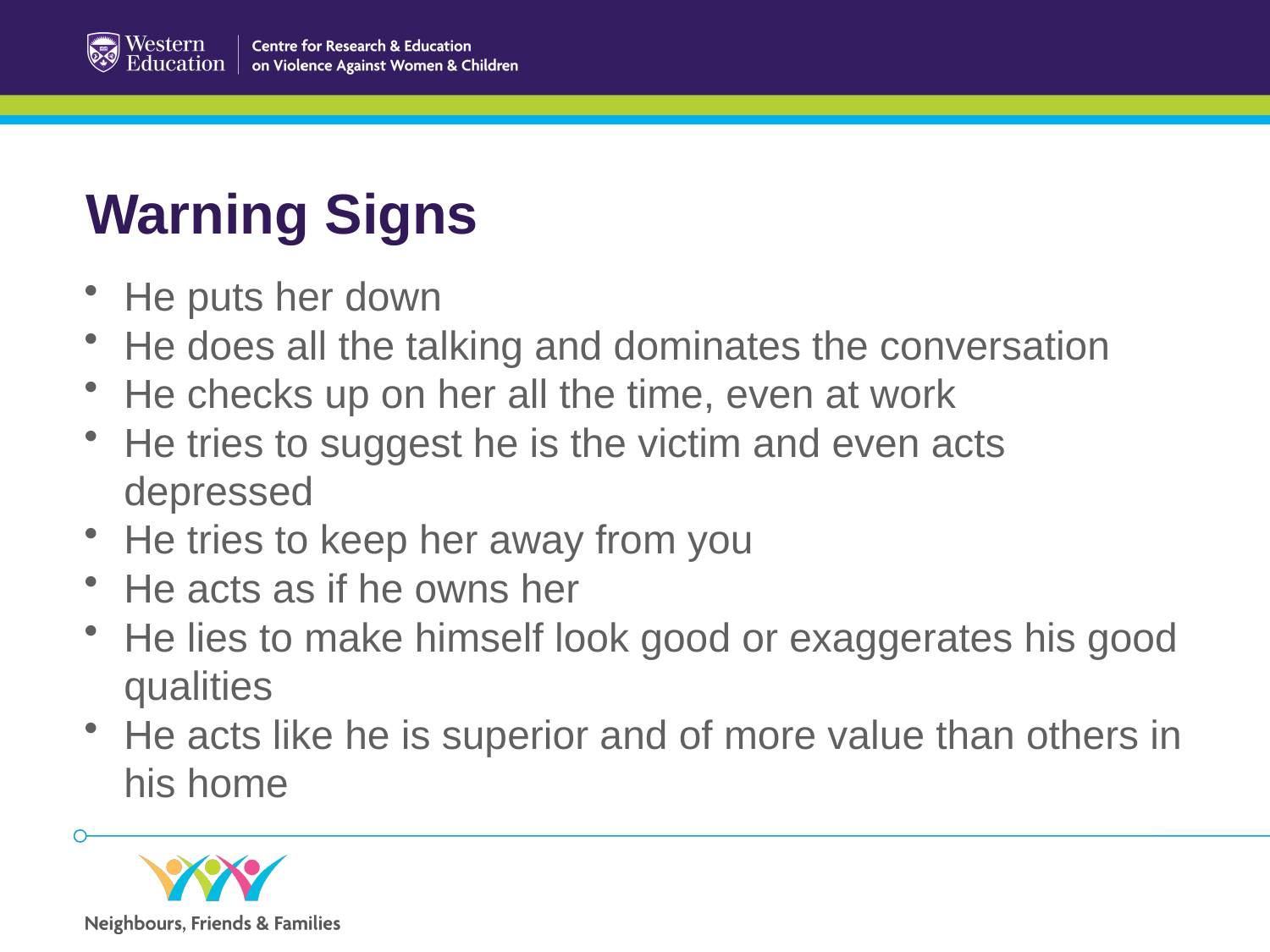

Warning Signs
He puts her down
He does all the talking and dominates the conversation
He checks up on her all the time, even at work
He tries to suggest he is the victim and even acts depressed
He tries to keep her away from you
He acts as if he owns her
He lies to make himself look good or exaggerates his good qualities
He acts like he is superior and of more value than others in his home